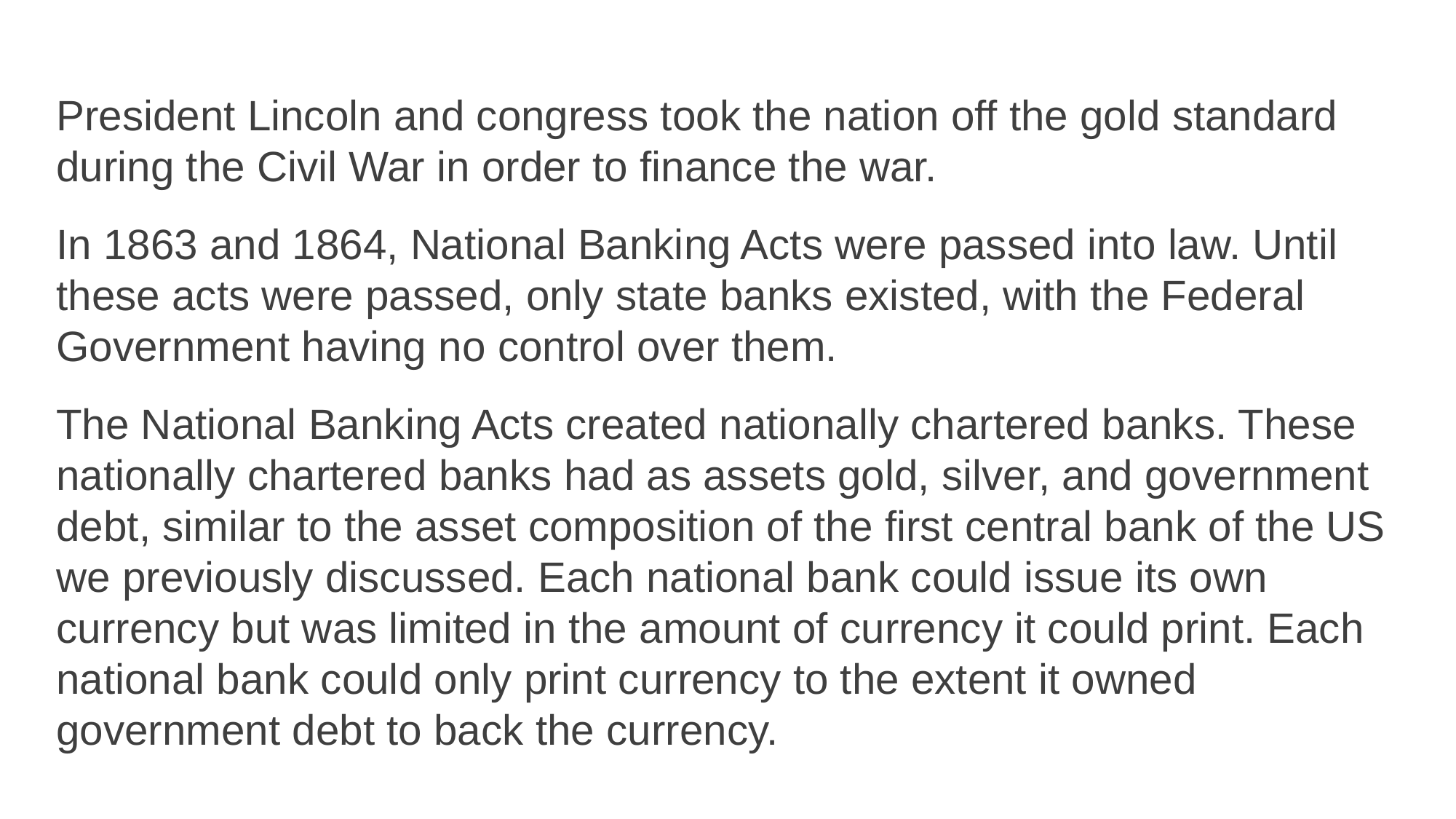

President Lincoln and congress took the nation off the gold standard during the Civil War in order to finance the war.
In 1863 and 1864, National Banking Acts were passed into law. Until these acts were passed, only state banks existed, with the Federal Government having no control over them.
The National Banking Acts created nationally chartered banks. These nationally chartered banks had as assets gold, silver, and government debt, similar to the asset composition of the first central bank of the US we previously discussed. Each national bank could issue its own currency but was limited in the amount of currency it could print. Each national bank could only print currency to the extent it owned government debt to back the currency.